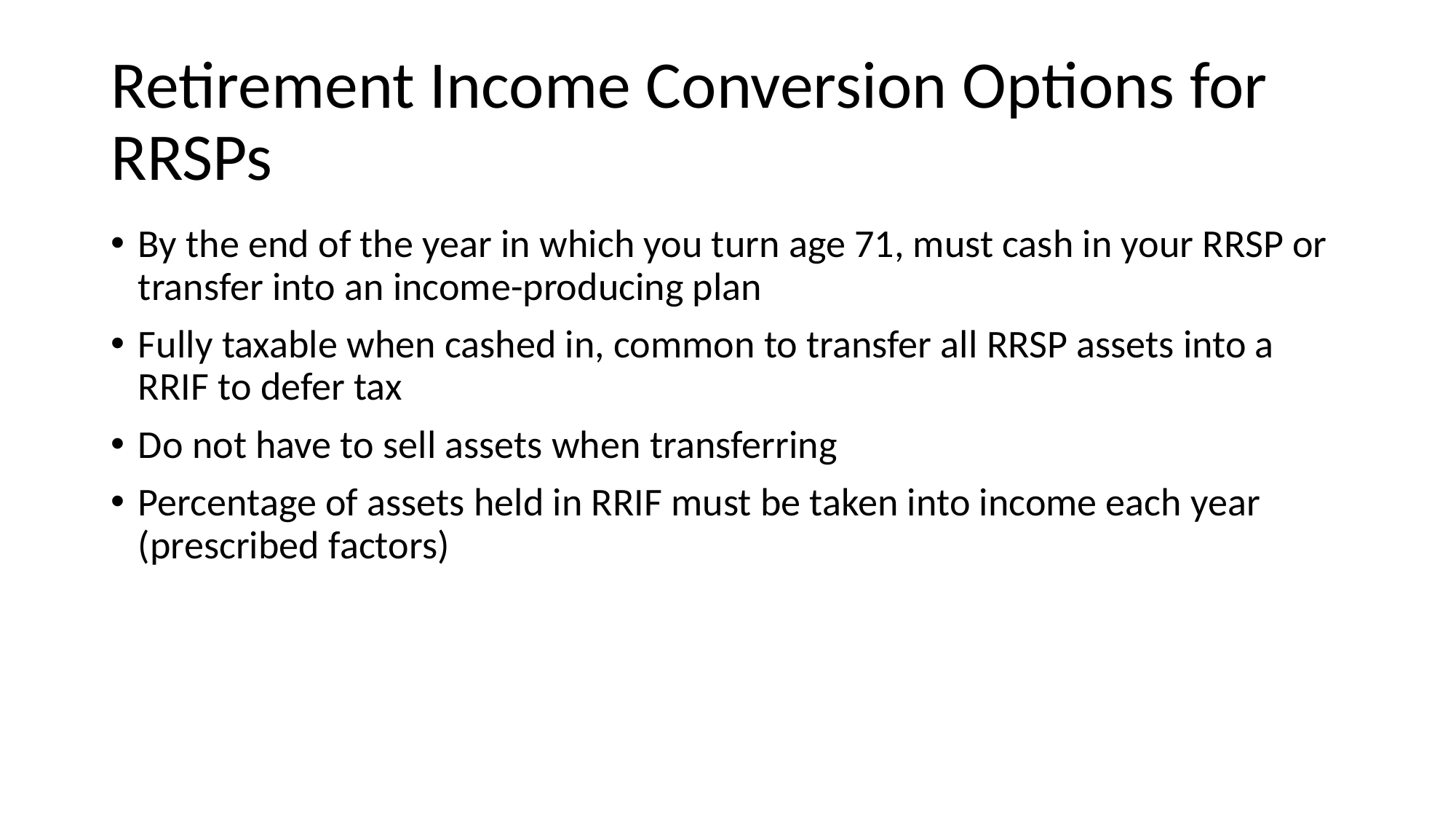

# Retirement Income Conversion Options for RRSPs
By the end of the year in which you turn age 71, must cash in your RRSP or transfer into an income-producing plan
Fully taxable when cashed in, common to transfer all RRSP assets into a RRIF to defer tax
Do not have to sell assets when transferring
Percentage of assets held in RRIF must be taken into income each year (prescribed factors)